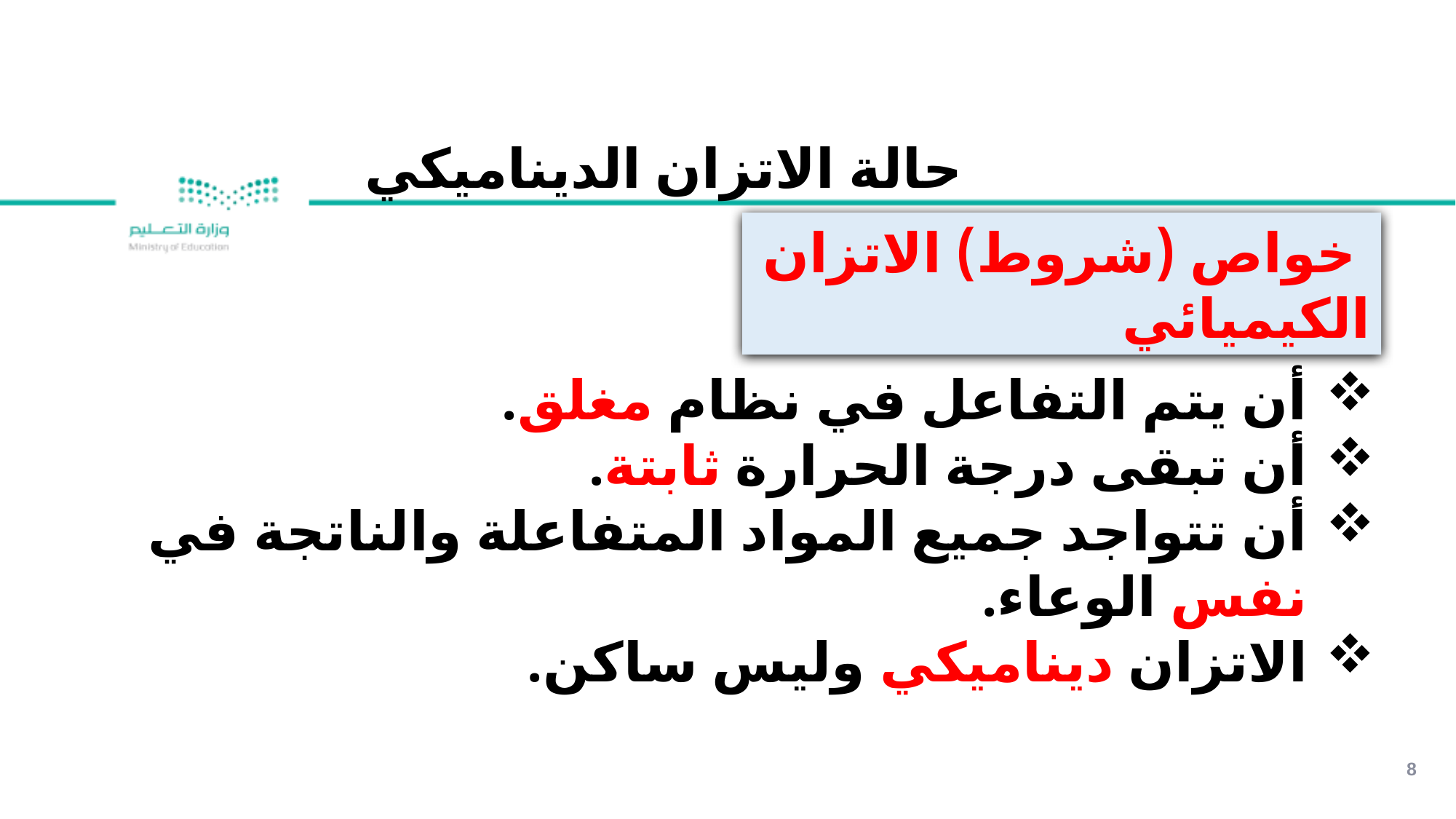

حالة الاتزان الديناميكي
 خواص (شروط) الاتزان الكيميائي
أن يتم التفاعل في نظام مغلق.
أن تبقى درجة الحرارة ثابتة.
أن تتواجد جميع المواد المتفاعلة والناتجة في نفس الوعاء.
الاتزان ديناميكي وليس ساكن.
8